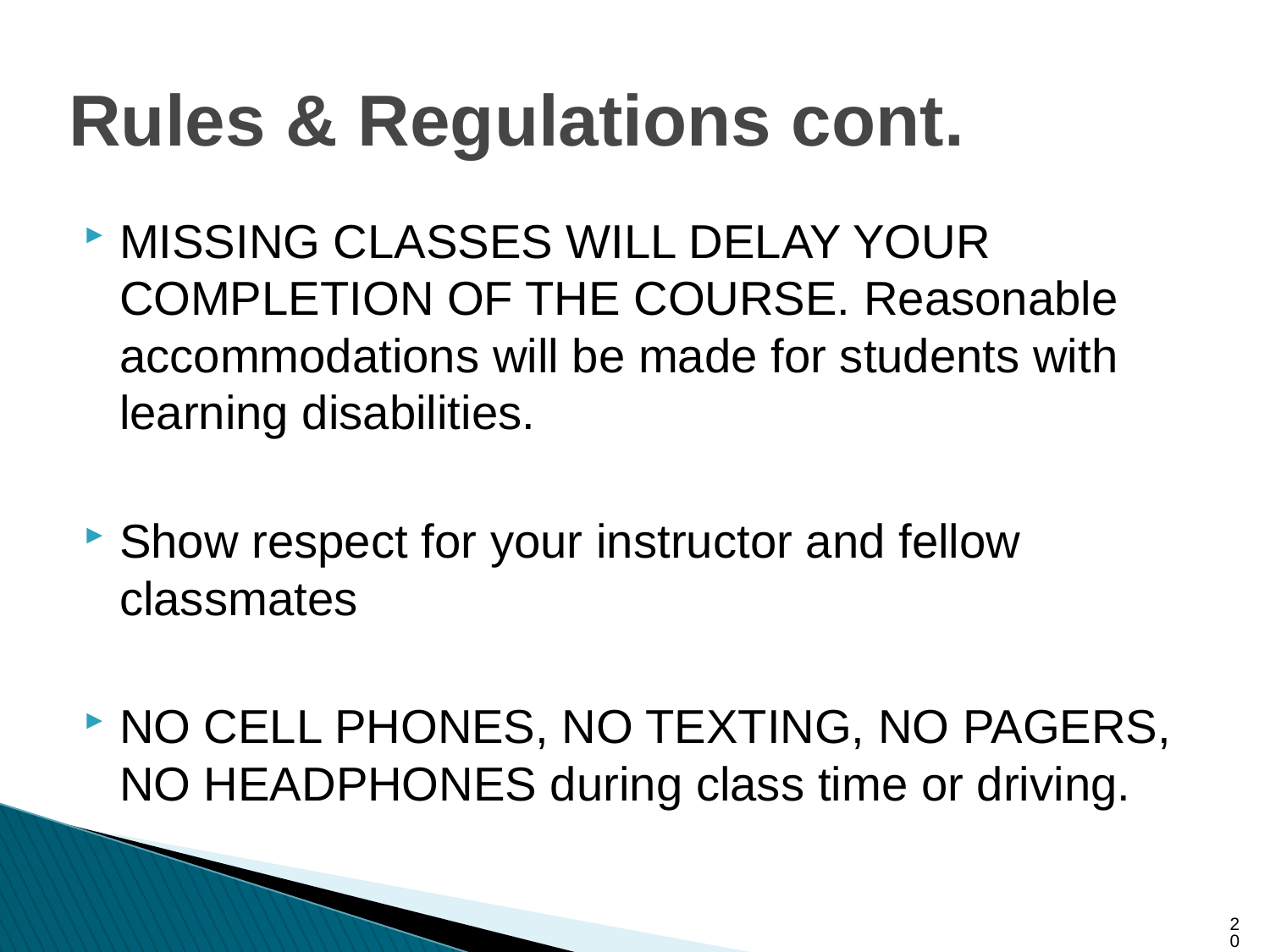

# Rules & Regulations cont.
MISSING CLASSES WILL DELAY YOUR COMPLETION OF THE COURSE. Reasonable accommodations will be made for students with learning disabilities.

Show respect for your instructor and fellow classmates

NO CELL PHONES, NO TEXTING, NO PAGERS, NO HEADPHONES during class time or driving.

20